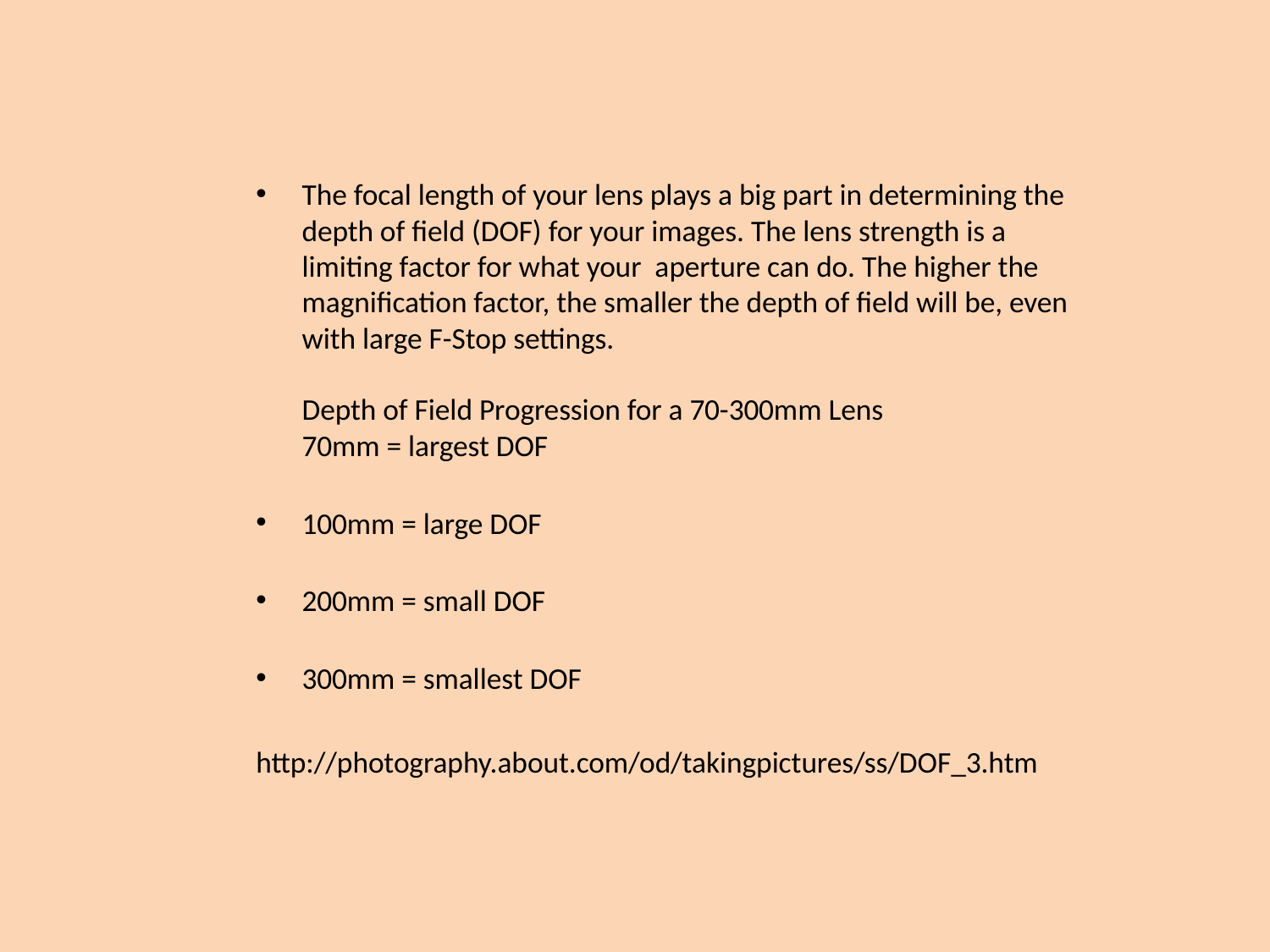

The focal length of your lens plays a big part in determining the depth of field (DOF) for your images. The lens strength is a limiting factor for what your  aperture can do. The higher the magnification factor, the smaller the depth of field will be, even with large F-Stop settings.
Depth of Field Progression for a 70-300mm Lens
70mm = largest DOF
100mm = large DOF
200mm = small DOF
300mm = smallest DOF

http://photography.about.com/od/takingpictures/ss/DOF_3.htm